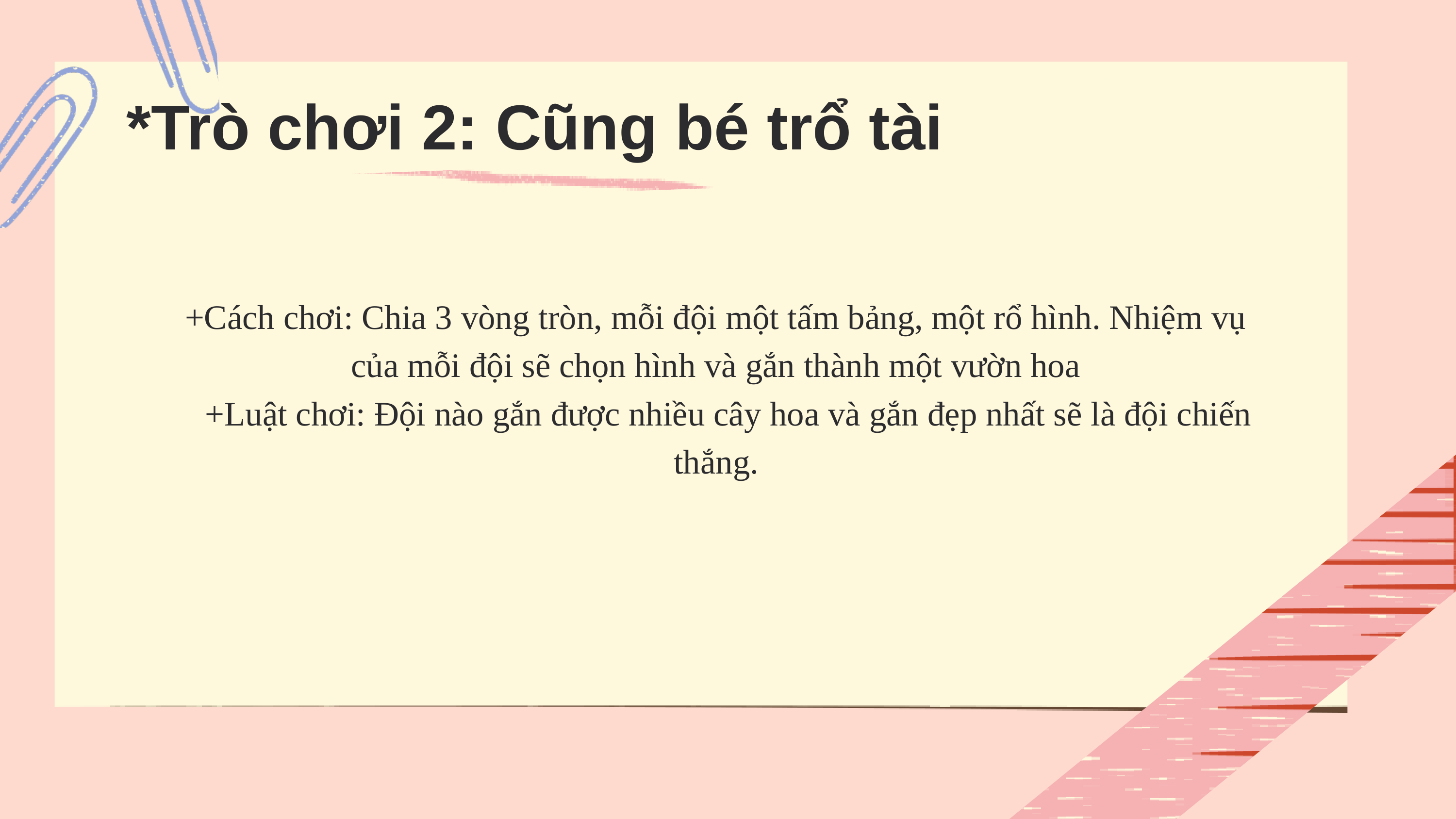

*Trò chơi 2: Cũng bé trổ tài

+Cách chơi: Chia 3 vòng tròn, mỗi đội một tấm bảng, một rổ hình. Nhiệm vụ của mỗi đội sẽ chọn hình và gắn thành một vườn hoa
   +Luật chơi: Đội nào gắn được nhiều cây hoa và gắn đẹp nhất sẽ là đội chiến thắng.